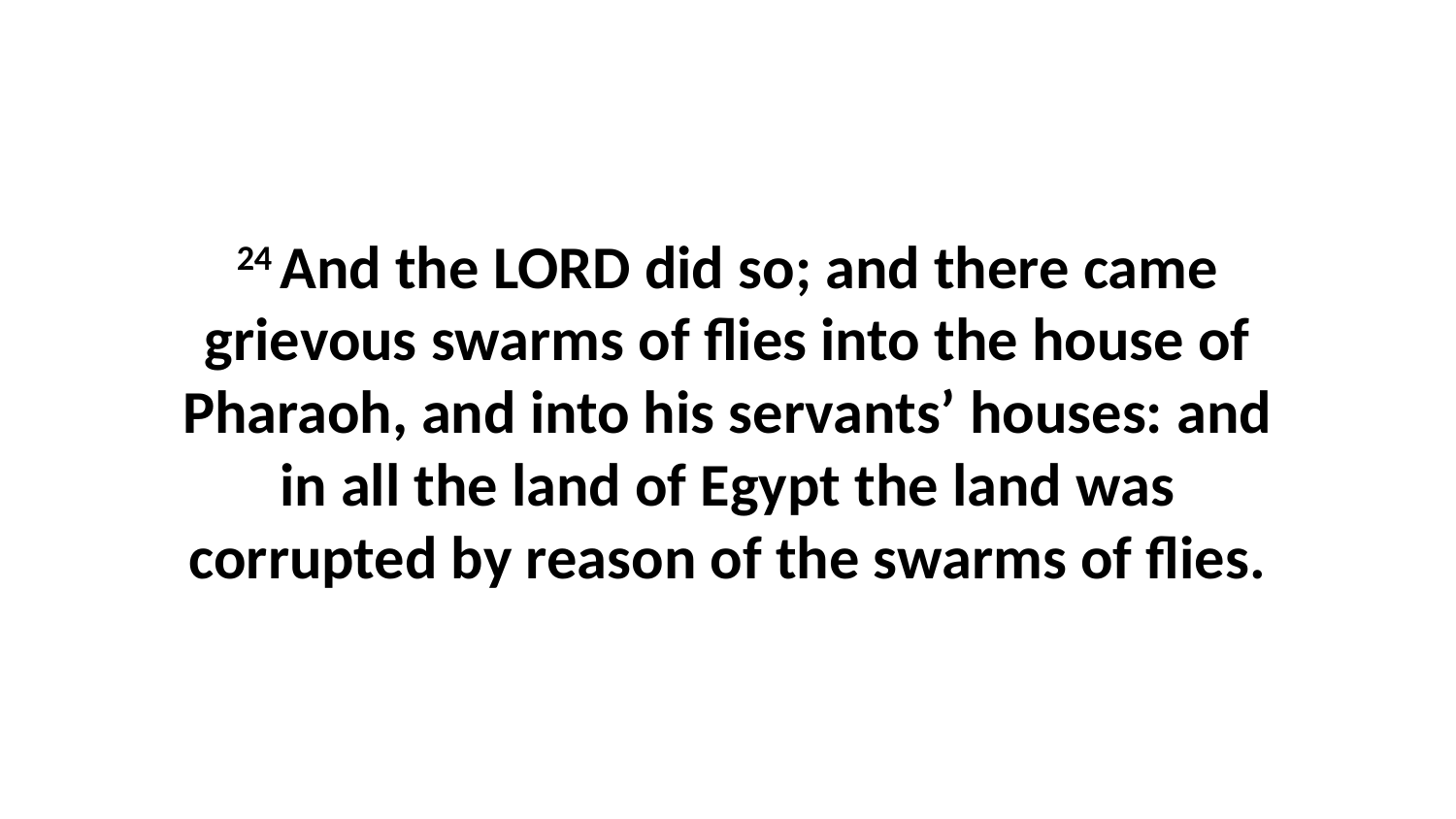

24 And the LORD did so; and there came grievous swarms of flies into the house of Pharaoh, and into his servants’ houses: and in all the land of Egypt the land was corrupted by reason of the swarms of flies.